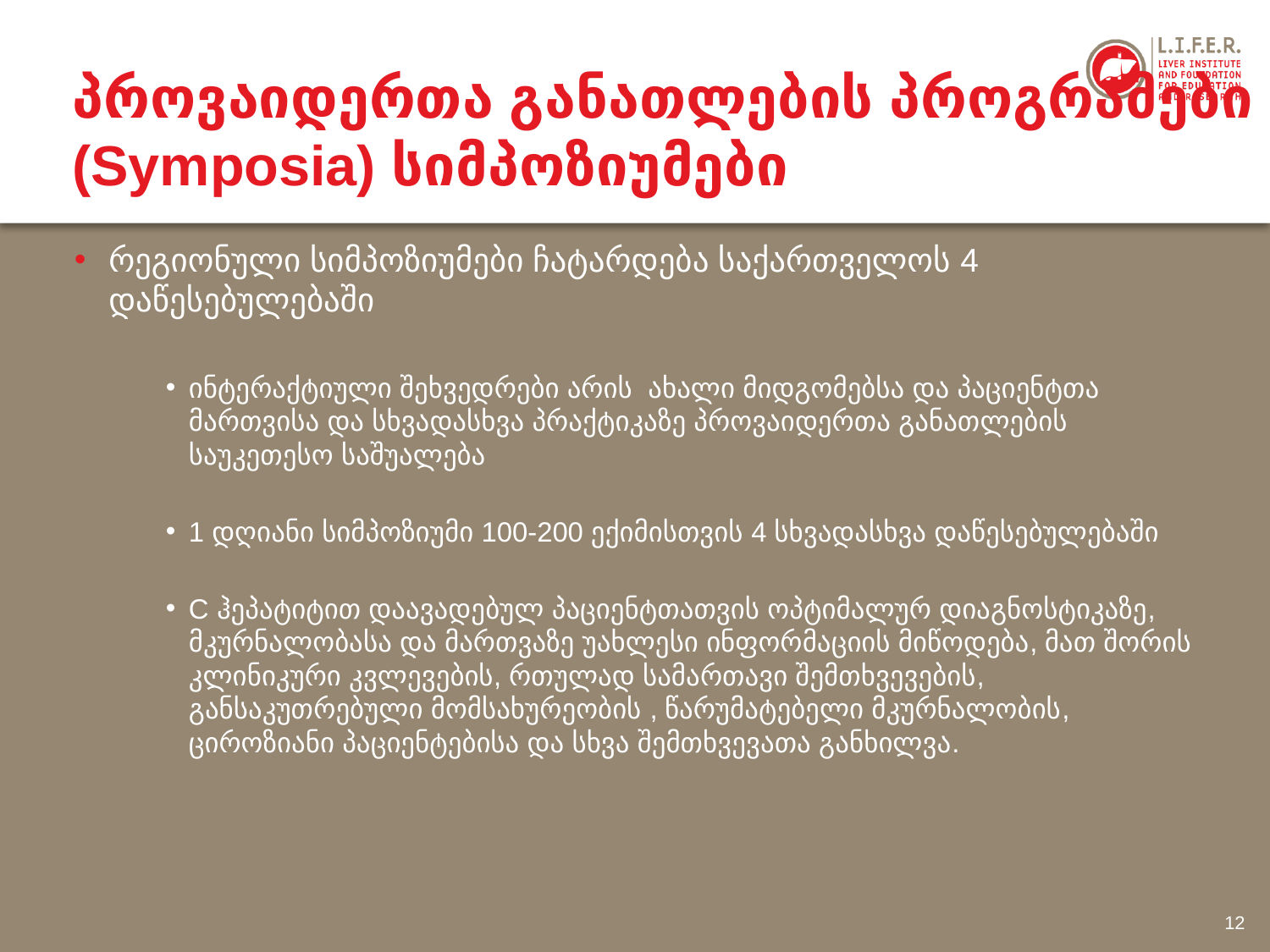

# პროვაიდერთა განათლების პროგრამები (Symposia) სიმპოზიუმები
რეგიონული სიმპოზიუმები ჩატარდება საქართველოს 4 დაწესებულებაში

ინტერაქტიული შეხვედრები არის  ახალი მიდგომებსა და პაციენტთა მართვისა და სხვადასხვა პრაქტიკაზე პროვაიდერთა განათლების საუკეთესო საშუალება

1 დღიანი სიმპოზიუმი 100-200 ექიმისთვის 4 სხვადასხვა დაწესებულებაში

C ჰეპატიტით დაავადებულ პაციენტთათვის ოპტიმალურ დიაგნოსტიკაზე, მკურნალობასა და მართვაზე უახლესი ინფორმაციის მიწოდება, მათ შორის კლინიკური კვლევების, რთულად სამართავი შემთხვევების, განსაკუთრებული მომსახურეობის , წარუმატებელი მკურნალობის, ციროზიანი პაციენტებისა და სხვა შემთხვევათა განხილვა.

12